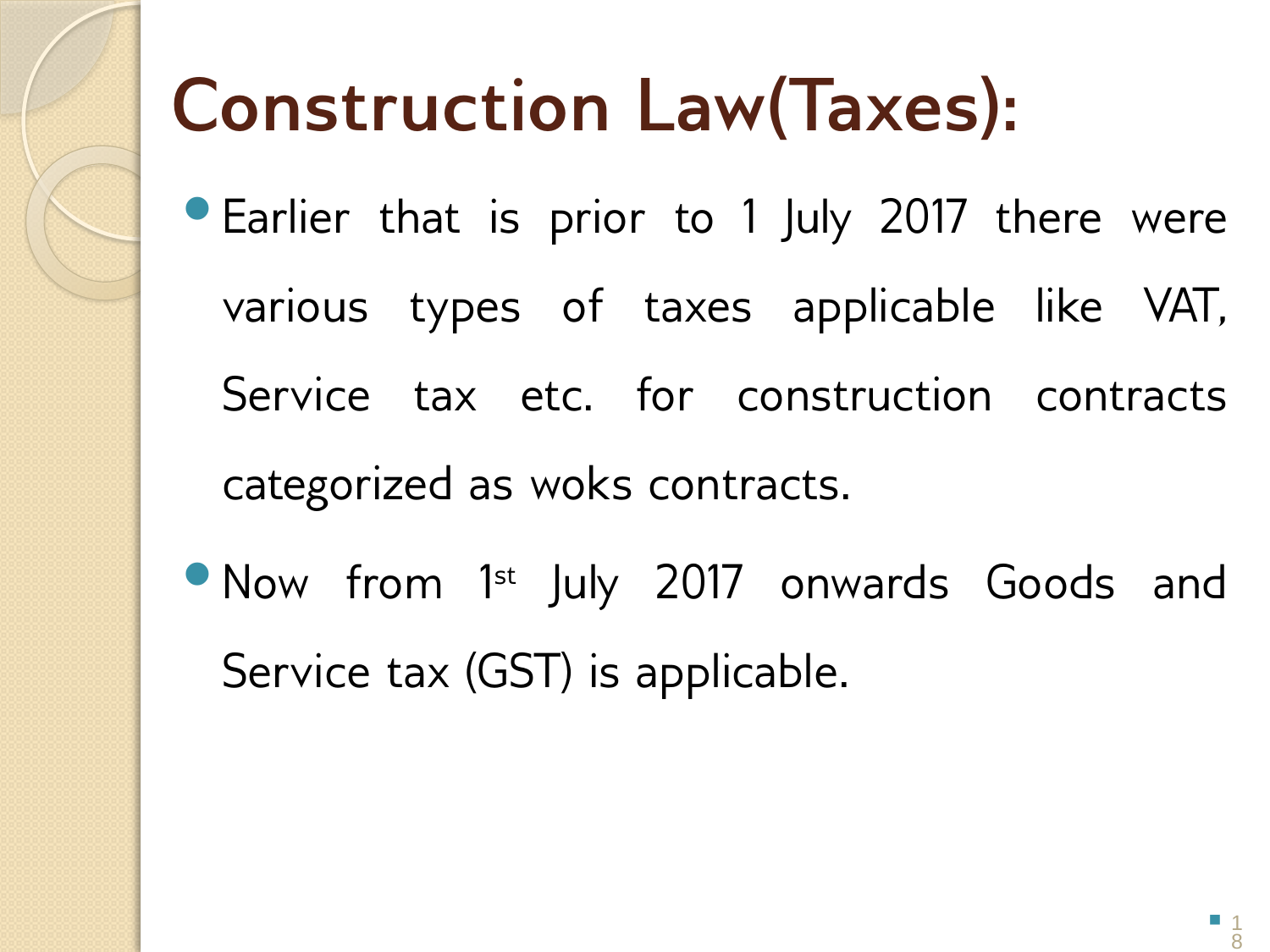

# Construction Law(Taxes):
Earlier that is prior to 1 July 2017 there were various types of taxes applicable like VAT, Service tax etc. for construction contracts categorized as woks contracts.
Now from 1st July 2017 onwards Goods and Service tax (GST) is applicable.
18